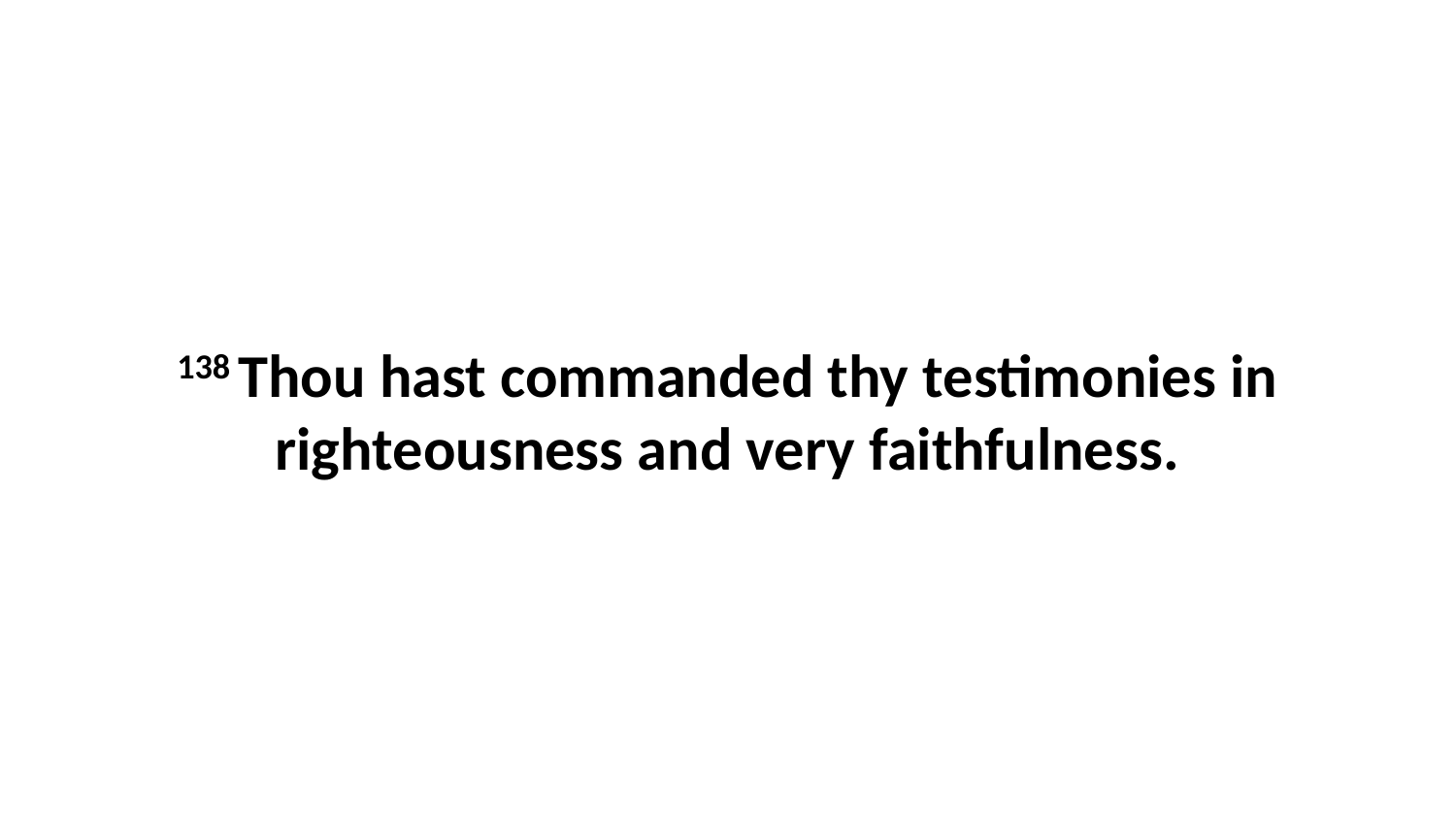

138 Thou hast commanded thy testimonies in righteousness and very faithfulness.